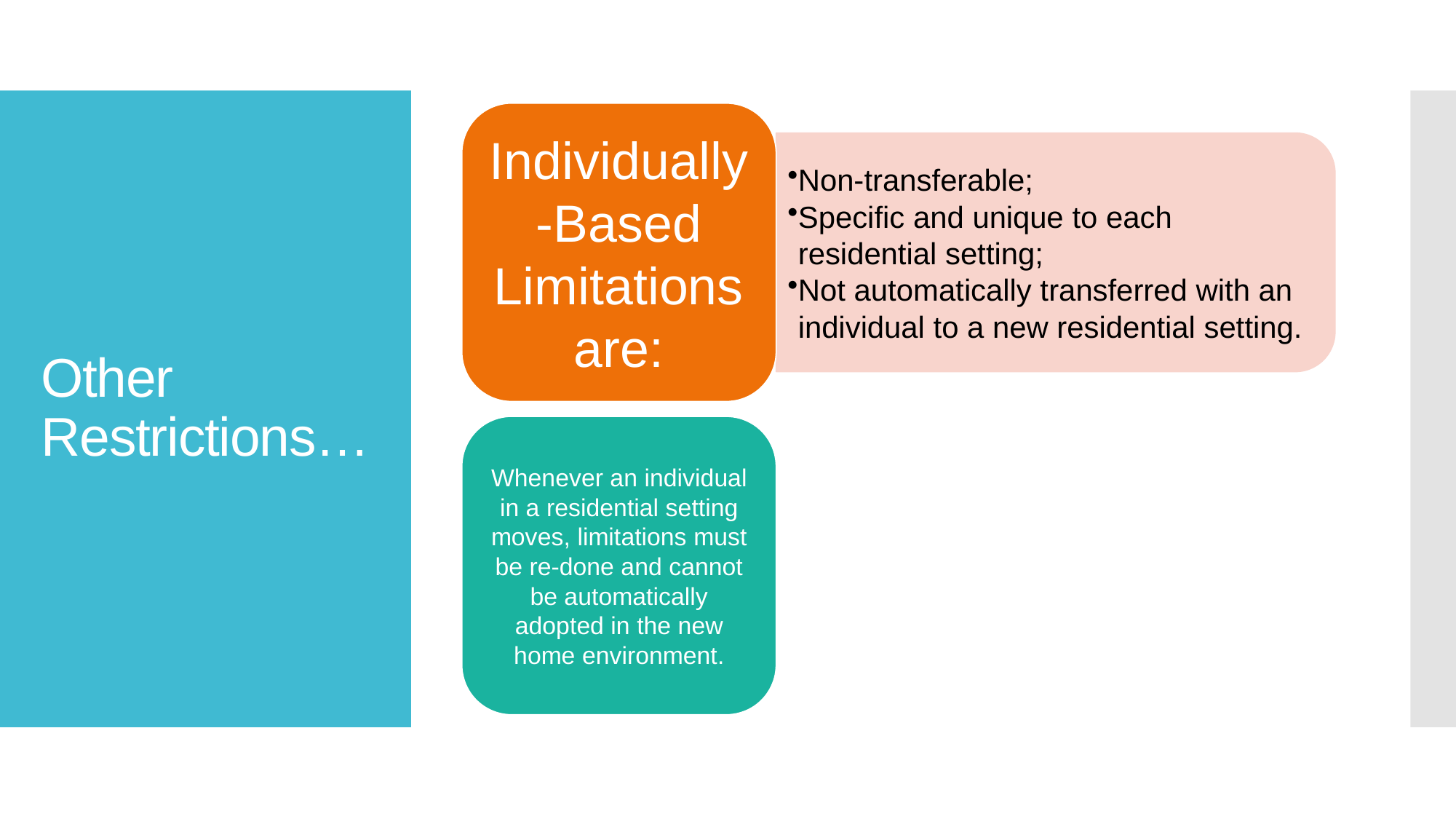

Individually-Based Limitations are:
Non-transferable;
Specific and unique to each residential setting;
Not automatically transferred with an individual to a new residential setting.
Whenever an individual in a residential setting moves, limitations must be re-done and cannot be automatically adopted in the new home environment.
# Other Restrictions…